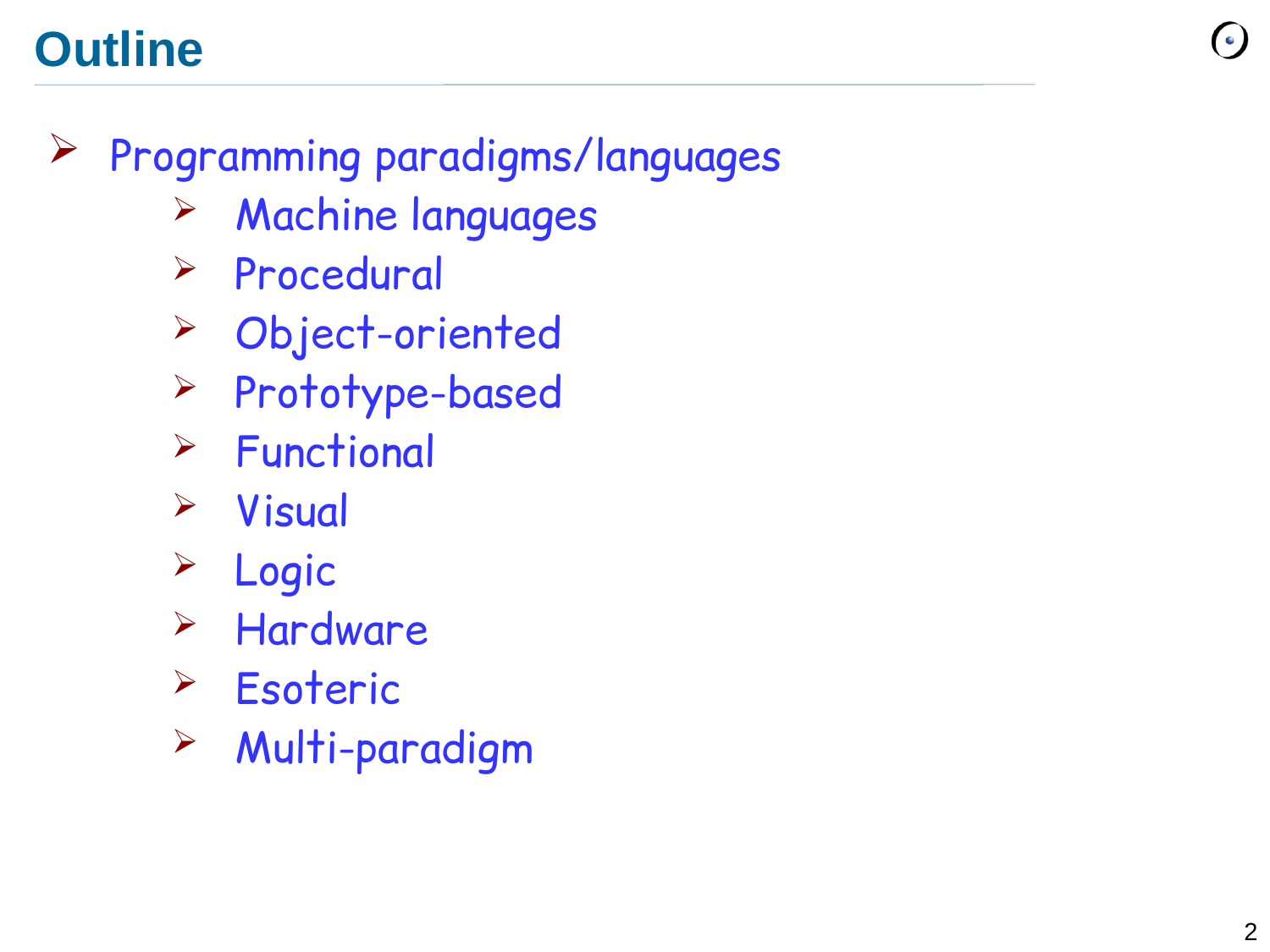

# Outline
Programming paradigms/languages
Machine languages
Procedural
Object-oriented
Prototype-based
Functional
Visual
Logic
Hardware
Esoteric
Multi-paradigm